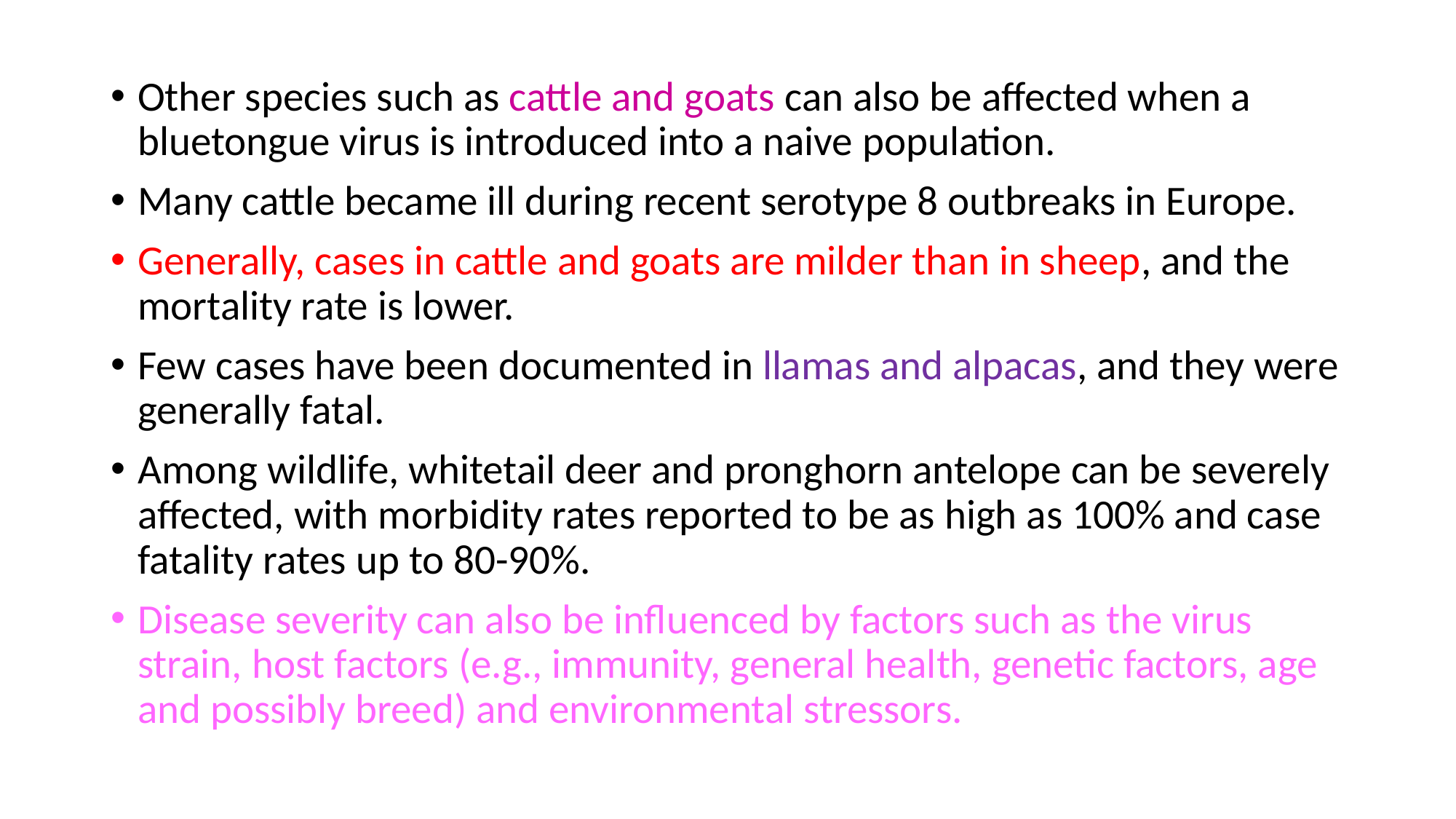

Other species such as cattle and goats can also be affected when a bluetongue virus is introduced into a naive population.
Many cattle became ill during recent serotype 8 outbreaks in Europe.
Generally, cases in cattle and goats are milder than in sheep, and the mortality rate is lower.
Few cases have been documented in llamas and alpacas, and they were generally fatal.
Among wildlife, whitetail deer and pronghorn antelope can be severely affected, with morbidity rates reported to be as high as 100% and case fatality rates up to 80-90%.
Disease severity can also be influenced by factors such as the virus strain, host factors (e.g., immunity, general health, genetic factors, age and possibly breed) and environmental stressors.